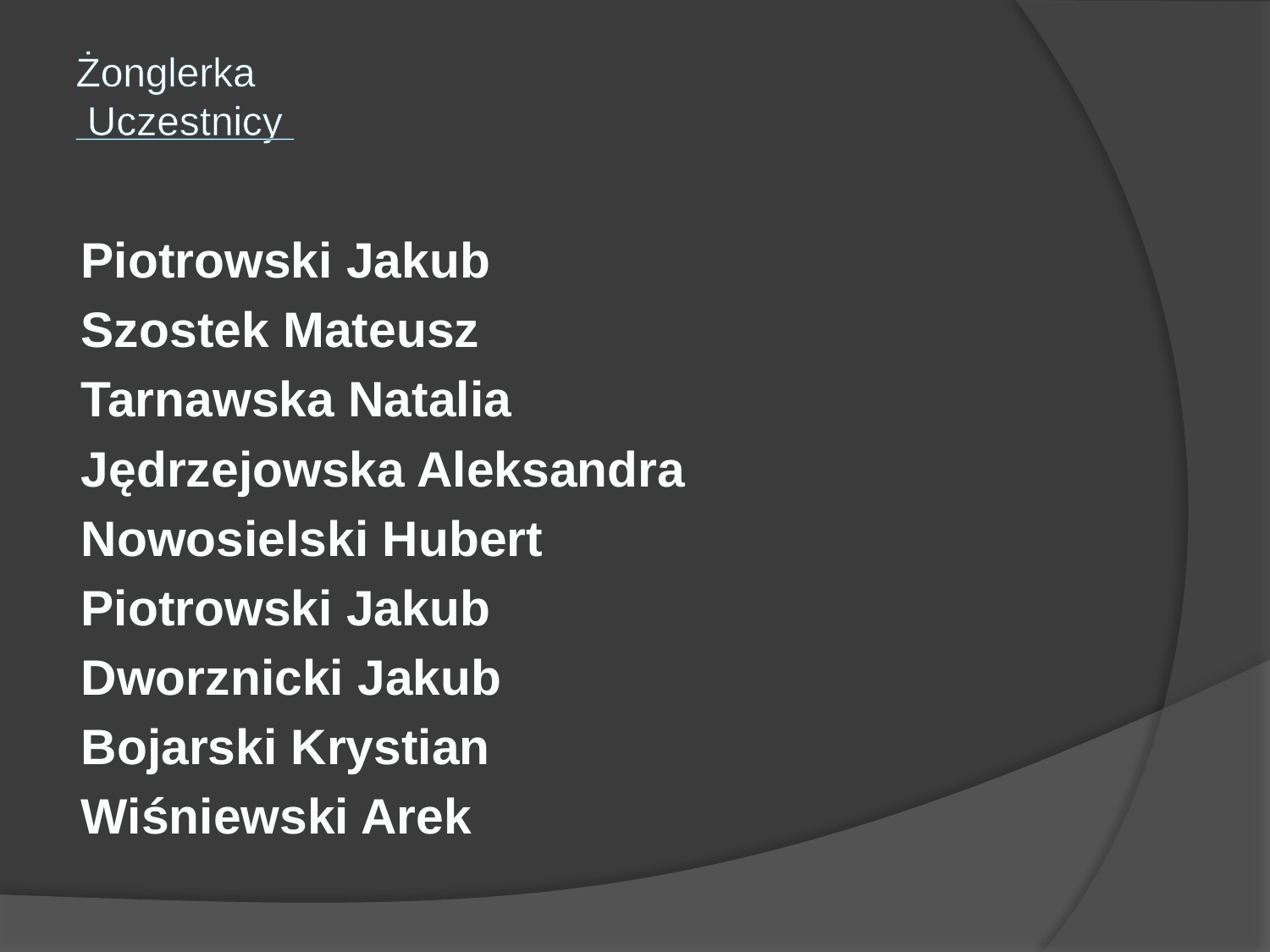

# Żonglerka Uczestnicy
Piotrowski Jakub
Szostek Mateusz
Tarnawska Natalia
Jędrzejowska Aleksandra
Nowosielski Hubert
Piotrowski Jakub
Dworznicki Jakub
Bojarski Krystian
Wiśniewski Arek